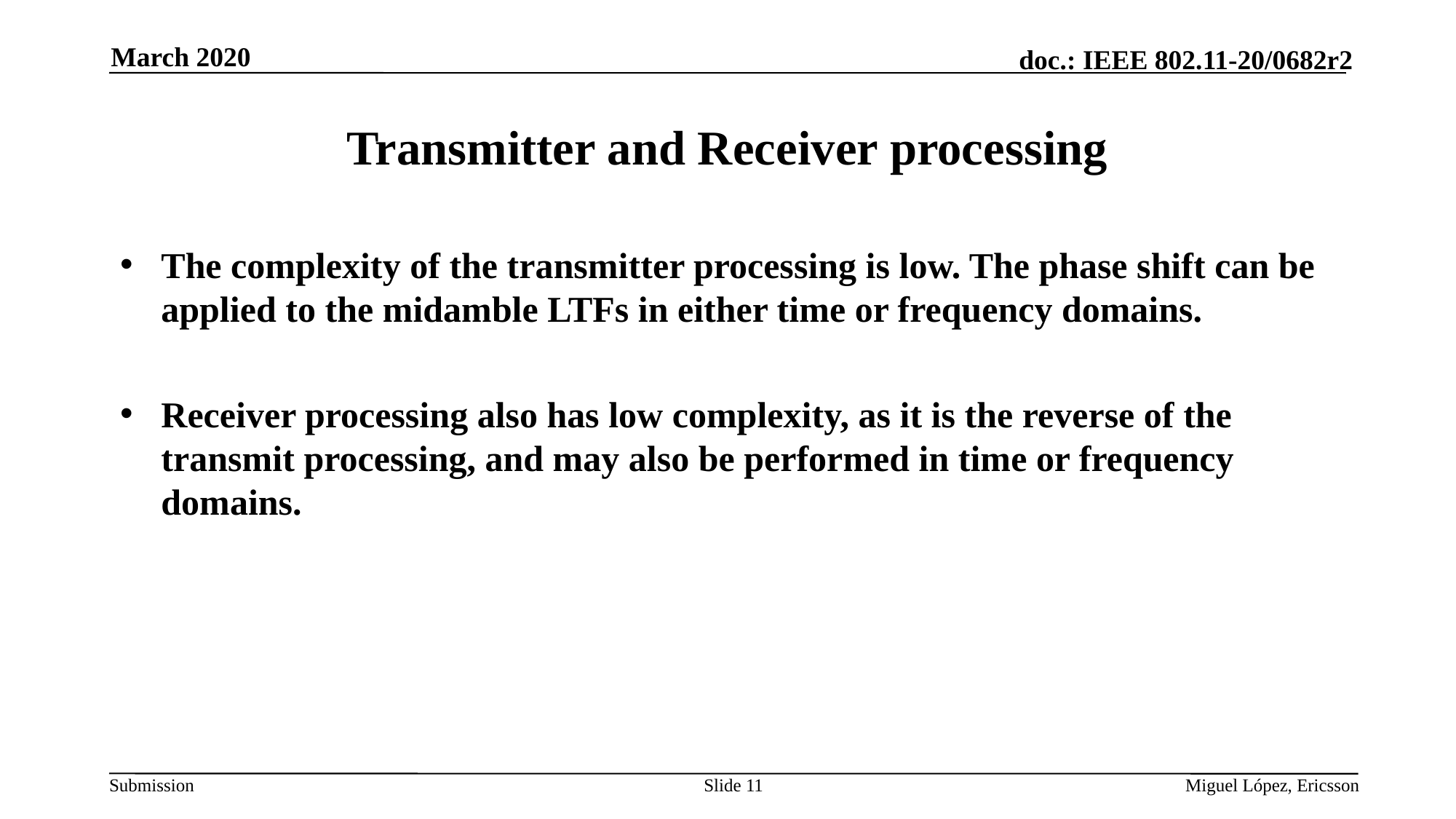

March 2020
# Transmitter and Receiver processing
The complexity of the transmitter processing is low. The phase shift can be applied to the midamble LTFs in either time or frequency domains.

Receiver processing also has low complexity, as it is the reverse of the transmit processing, and may also be performed in time or frequency domains.

Slide 11
Miguel López, Ericsson